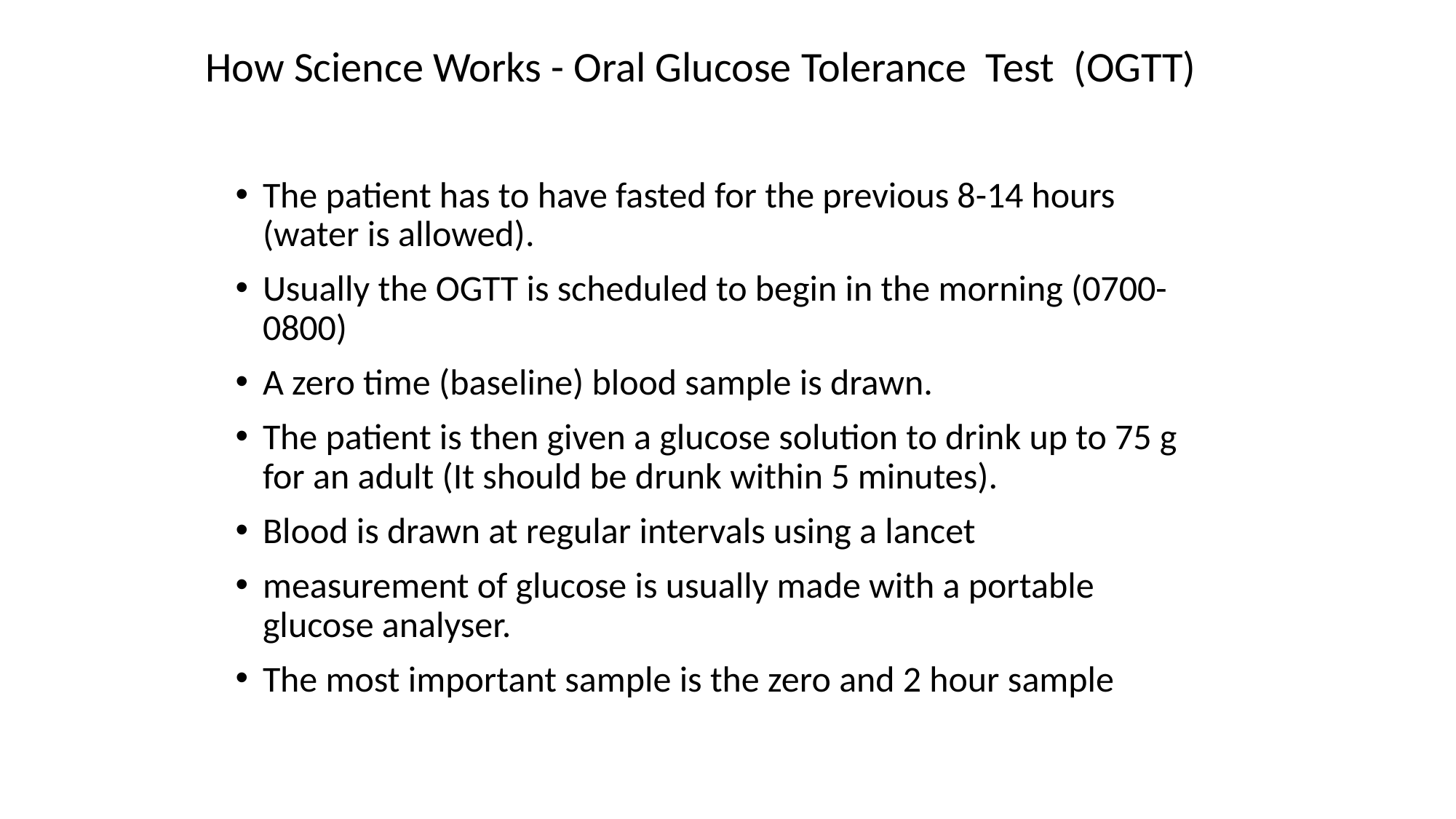

# How Science Works - Oral Glucose Tolerance  Test  (OGTT)
The patient has to have fasted for the previous 8-14 hours (water is allowed).
Usually the OGTT is scheduled to begin in the morning (0700-0800)
A zero time (baseline) blood sample is drawn.
The patient is then given a glucose solution to drink up to 75 g for an adult (It should be drunk within 5 minutes).
Blood is drawn at regular intervals using a lancet
measurement of glucose is usually made with a portable glucose analyser.
The most important sample is the zero and 2 hour sample